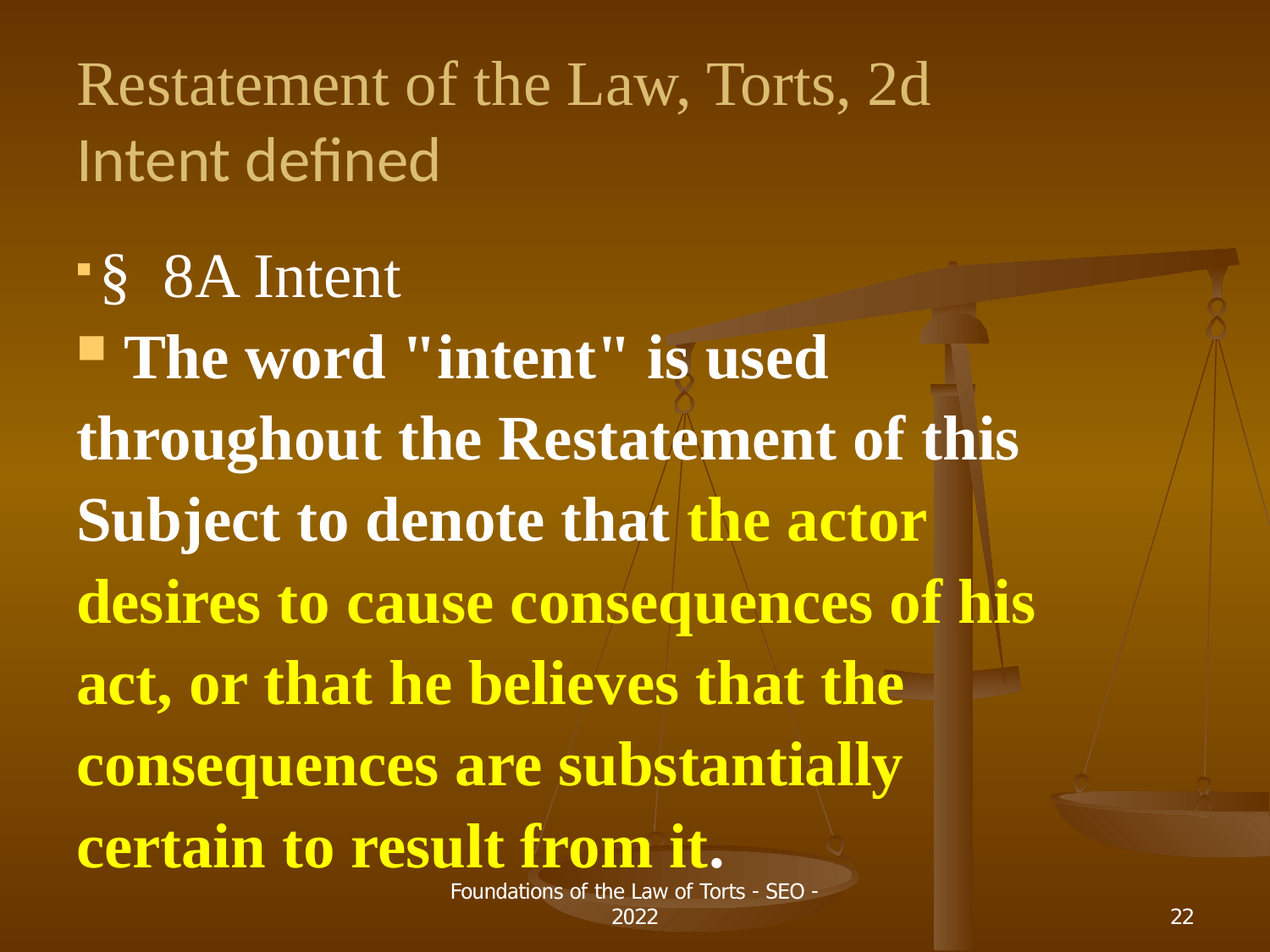

# Restatement of the Law, Torts, 2d Intent defined
 §  8A Intent
 The word "intent" is used throughout the Restatement of this Subject to denote that the actor desires to cause consequences of his act, or that he believes that the consequences are substantially certain to result from it.

Foundations of the Law of Torts - SEO - 2022
22